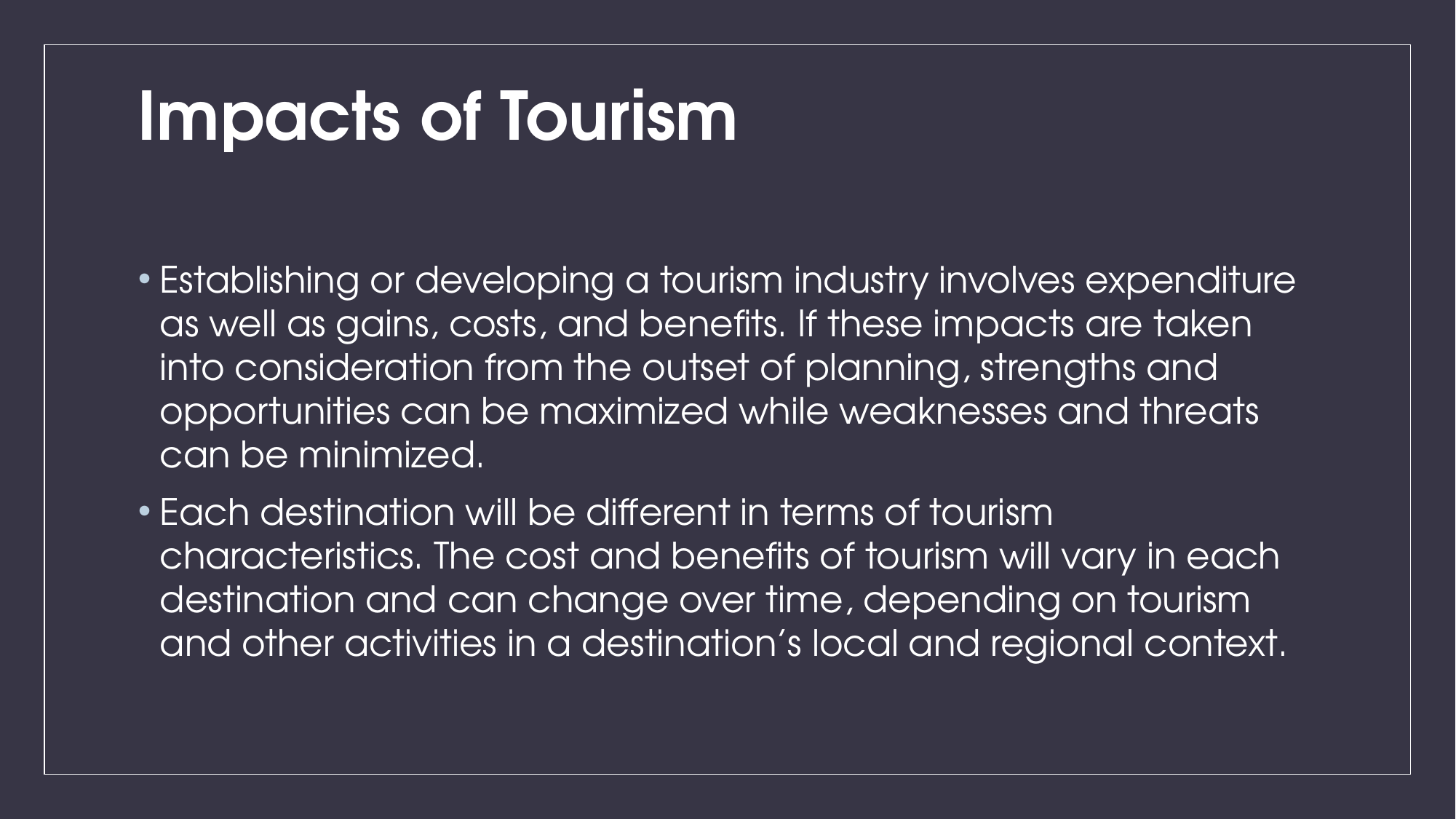

# Impacts of Tourism
Establishing or developing a tourism industry involves expenditure as well as gains, costs, and benefits. If these impacts are taken into consideration from the outset of planning, strengths and opportunities can be maximized while weaknesses and threats can be minimized.
Each destination will be different in terms of tourism characteristics. The cost and benefits of tourism will vary in each destination and can change over time, depending on tourism and other activities in a destination’s local and regional context.